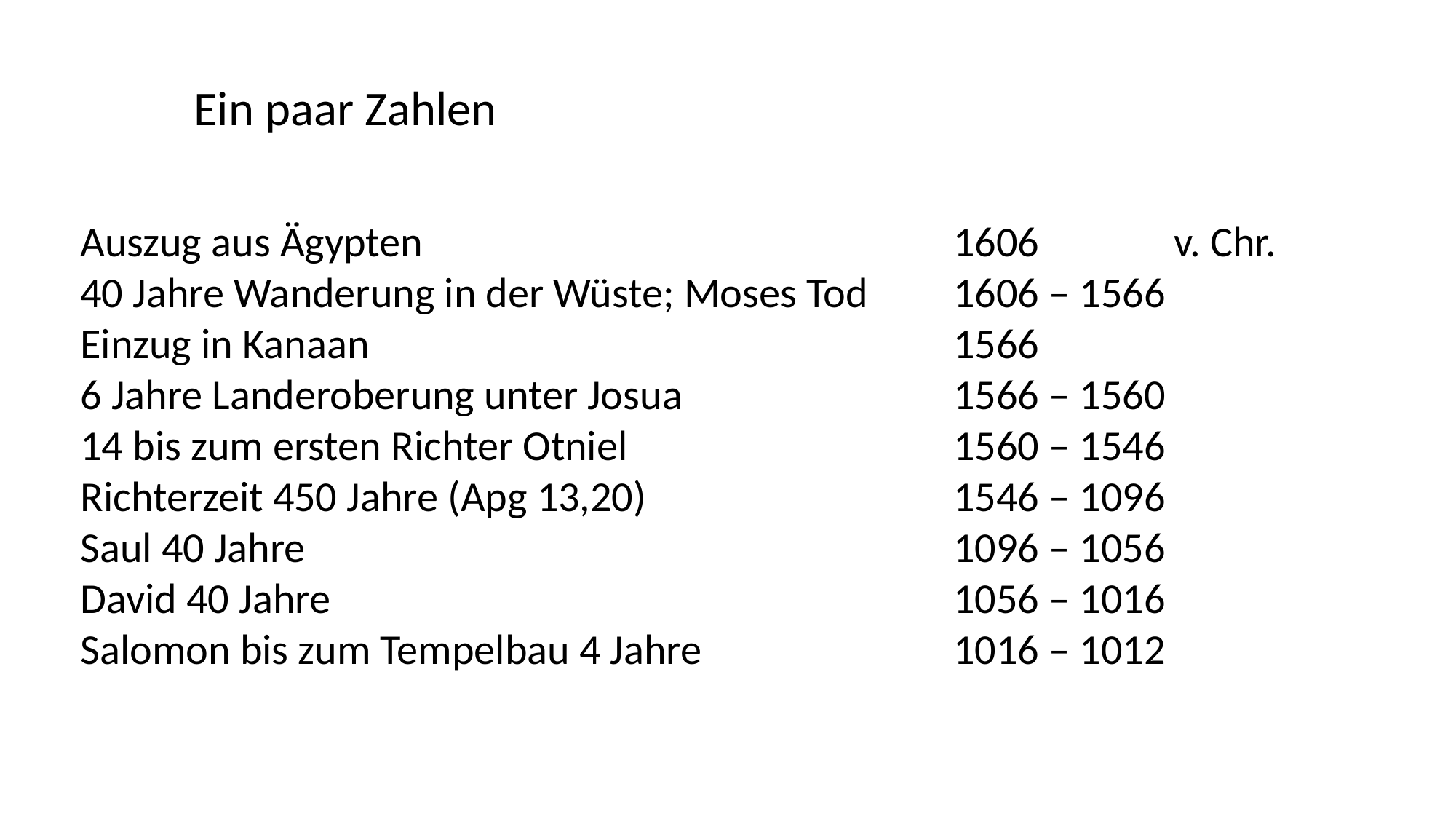

Ein paar Zahlen
Auszug aus Ägypten					1606              v. Chr.
40 Jahre Wanderung in der Wüste; Moses Tod 	1606 – 1566
Einzug in Kanaan 						1566
6 Jahre Landeroberung unter Josua 			1566 – 1560
14 bis zum ersten Richter Otniel			1560 – 1546
Richterzeit 450 Jahre (Apg 13,20)			1546 – 1096
Saul 40 Jahre						1096 – 1056
David 40 Jahre						1056 – 1016
Salomon bis zum Tempelbau 4 Jahre			1016 – 1012